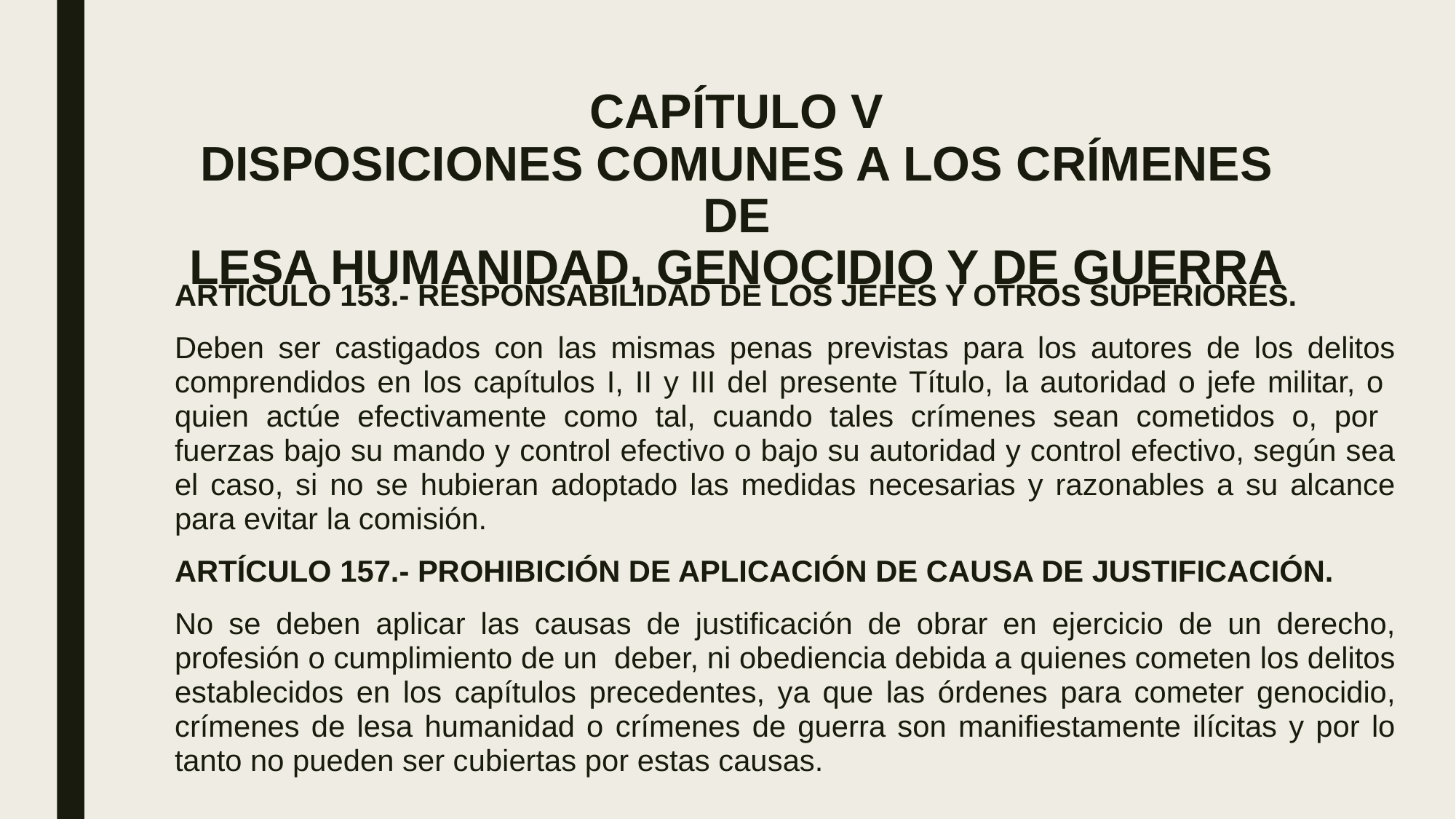

# CAPÍTULO V DISPOSICIONES COMUNES A LOS CRÍMENES DE LESA HUMANIDAD, GENOCIDIO Y DE GUERRA
ARTÍCULO 153.- RESPONSABILIDAD DE LOS JEFES Y OTROS SUPERIORES.
Deben ser castigados con las mismas penas previstas para los autores de los delitos comprendidos en los capítulos I, II y III del presente Título, la autoridad o jefe militar, o  quien actúe efectivamente como tal, cuando tales crímenes sean cometidos o, por  fuerzas bajo su mando y control efectivo o bajo su autoridad y control efectivo, según sea el caso, si no se hubieran adoptado las medidas necesarias y razonables a su alcance para evitar la comisión.
ARTÍCULO 157.- PROHIBICIÓN DE APLICACIÓN DE CAUSA DE JUSTIFICACIÓN.
No se deben aplicar las causas de justificación de obrar en ejercicio de un derecho, profesión o cumplimiento de un  deber, ni obediencia debida a quienes cometen los delitos establecidos en los capítulos precedentes, ya que las órdenes para cometer genocidio, crímenes de lesa humanidad o crímenes de guerra son manifiestamente ilícitas y por lo tanto no pueden ser cubiertas por estas causas.